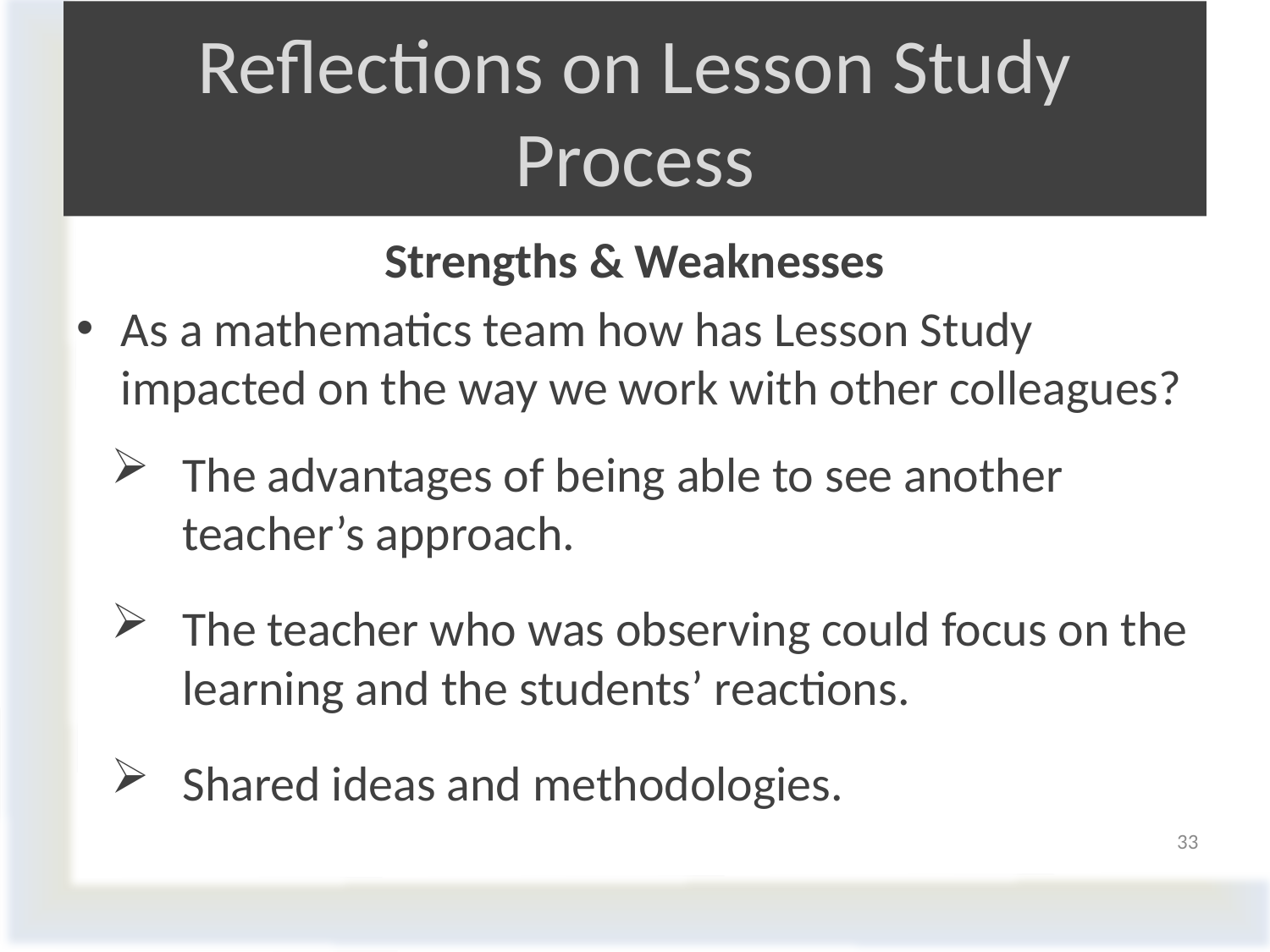

# Reflections on Lesson Study Process
Strengths & Weaknesses
As a mathematics team how has Lesson Study impacted on the way we work with other colleagues?
The advantages of being able to see another teacher’s approach.
The teacher who was observing could focus on the learning and the students’ reactions.
Shared ideas and methodologies.

33